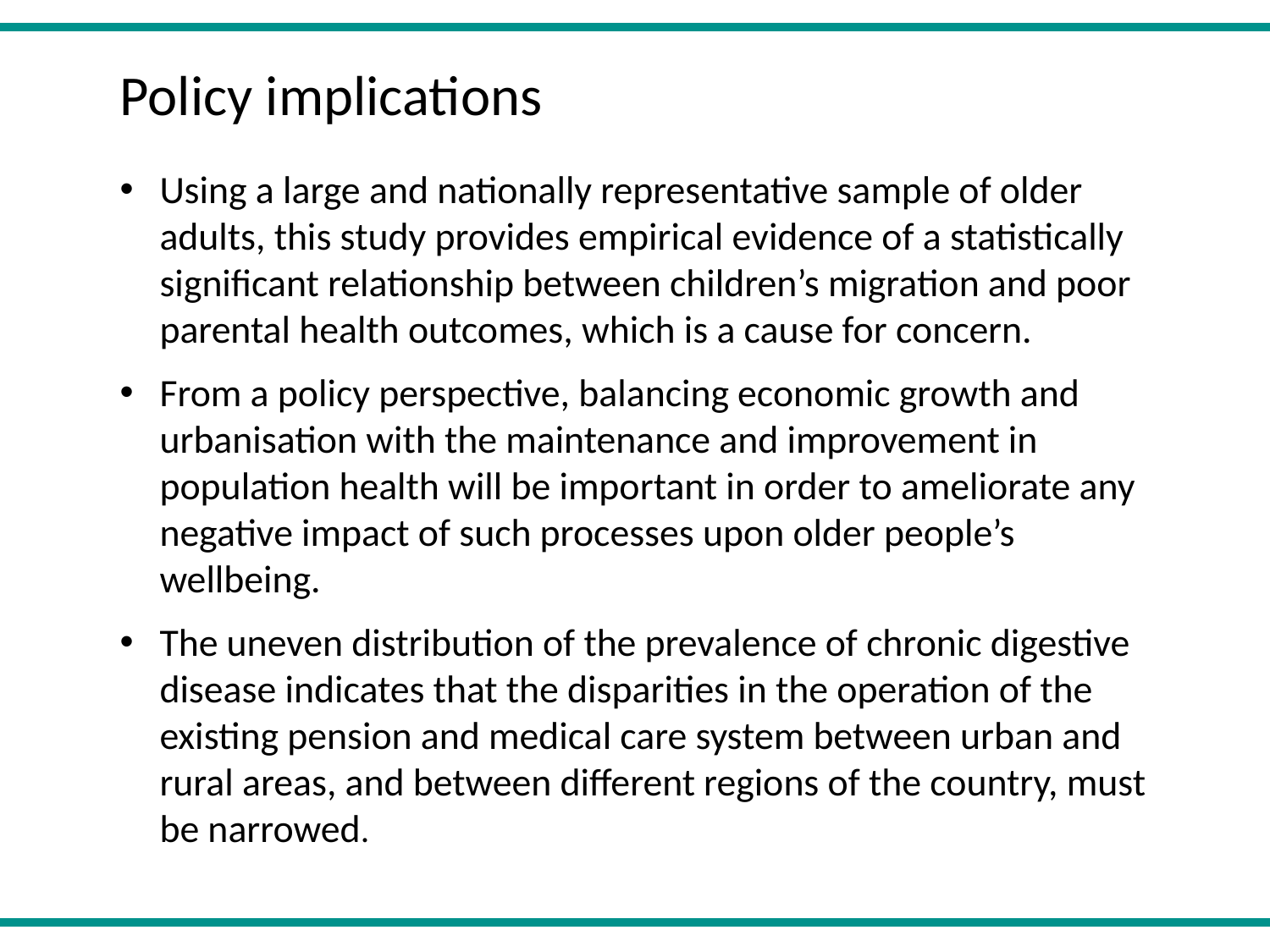

Policy implications

Using a large and nationally representative sample of older adults, this study provides empirical evidence of a statistically significant relationship between children’s migration and poor parental health outcomes, which is a cause for concern.

From a policy perspective, balancing economic growth and urbanisation with the maintenance and improvement in population health will be important in order to ameliorate any negative impact of such processes upon older people’s wellbeing.

The uneven distribution of the prevalence of chronic digestive disease indicates that the disparities in the operation of the existing pension and medical care system between urban and rural areas, and between different regions of the country, must be narrowed.